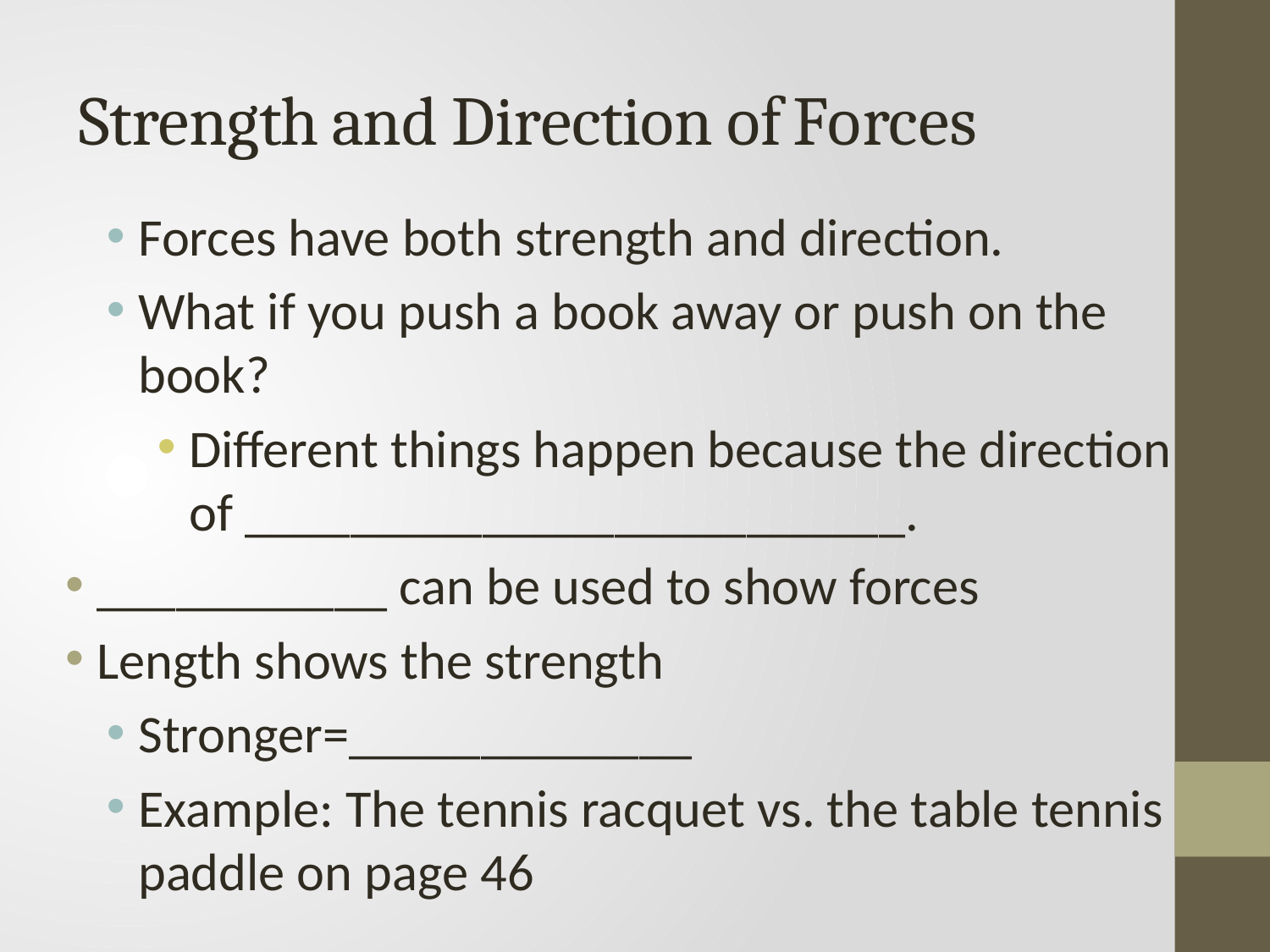

# Strength and Direction of Forces
Forces have both strength and direction.
What if you push a book away or push on the book?
Different things happen because the direction of _________________________.
___________ can be used to show forces
Length shows the strength
Stronger=_____________
Example: The tennis racquet vs. the table tennis paddle on page 46